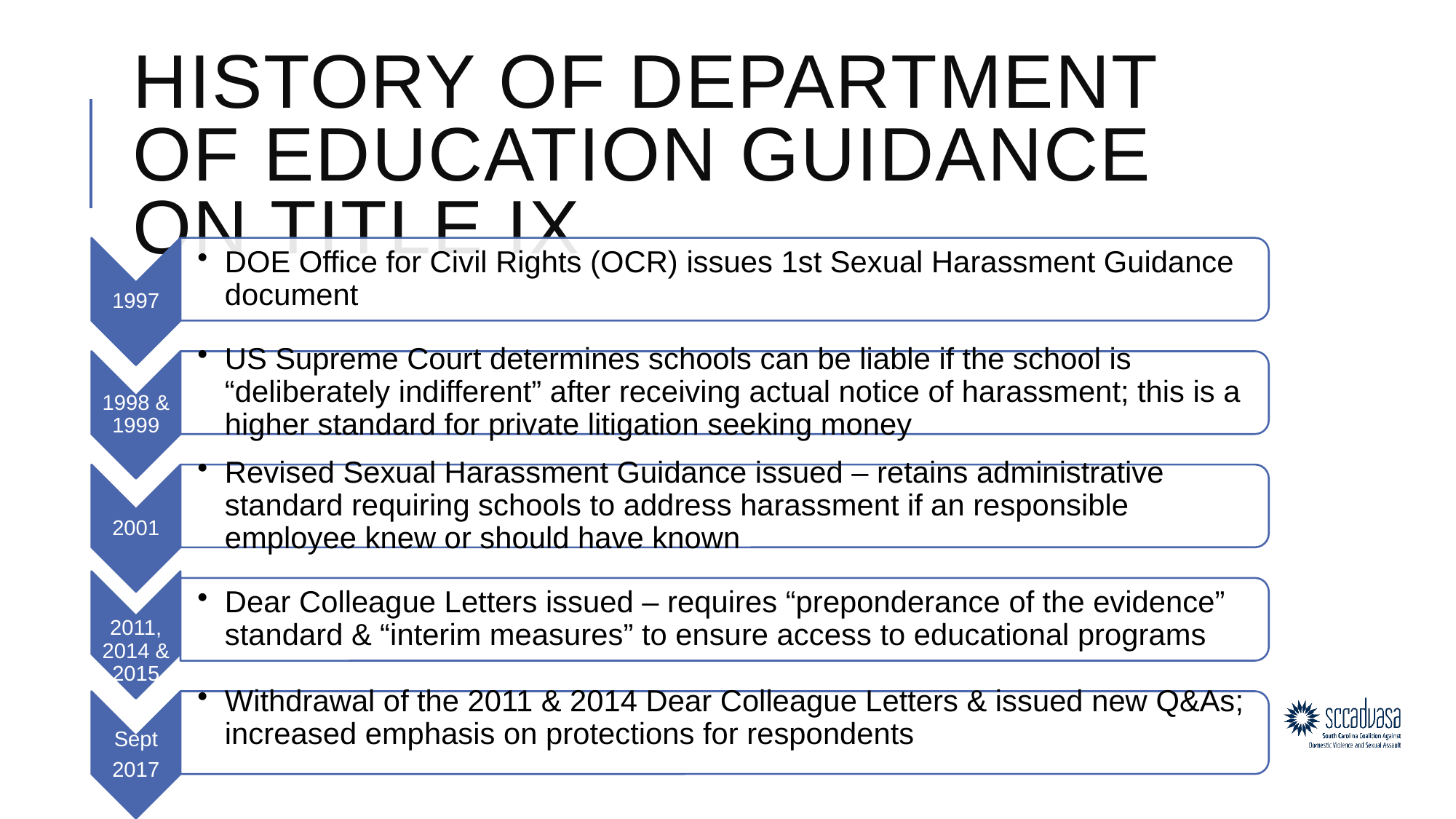

# History of department of education guidance on title ix
1997
DOE Office for Civil Rights (OCR) issues 1st Sexual Harassment Guidance document
1998 & 1999
US Supreme Court determines schools can be liable if the school is “deliberately indifferent” after receiving actual notice of harassment; this is a higher standard for private litigation seeking money
2001
Revised Sexual Harassment Guidance issued – retains administrative standard requiring schools to address harassment if an responsible employee knew or should have known

2011, 2014 & 2015
Dear Colleague Letters issued – requires “preponderance of the evidence” standard & “interim measures” to ensure access to educational programs
Sept
2017
Withdrawal of the 2011 & 2014 Dear Colleague Letters & issued new Q&As; increased emphasis on protections for respondents